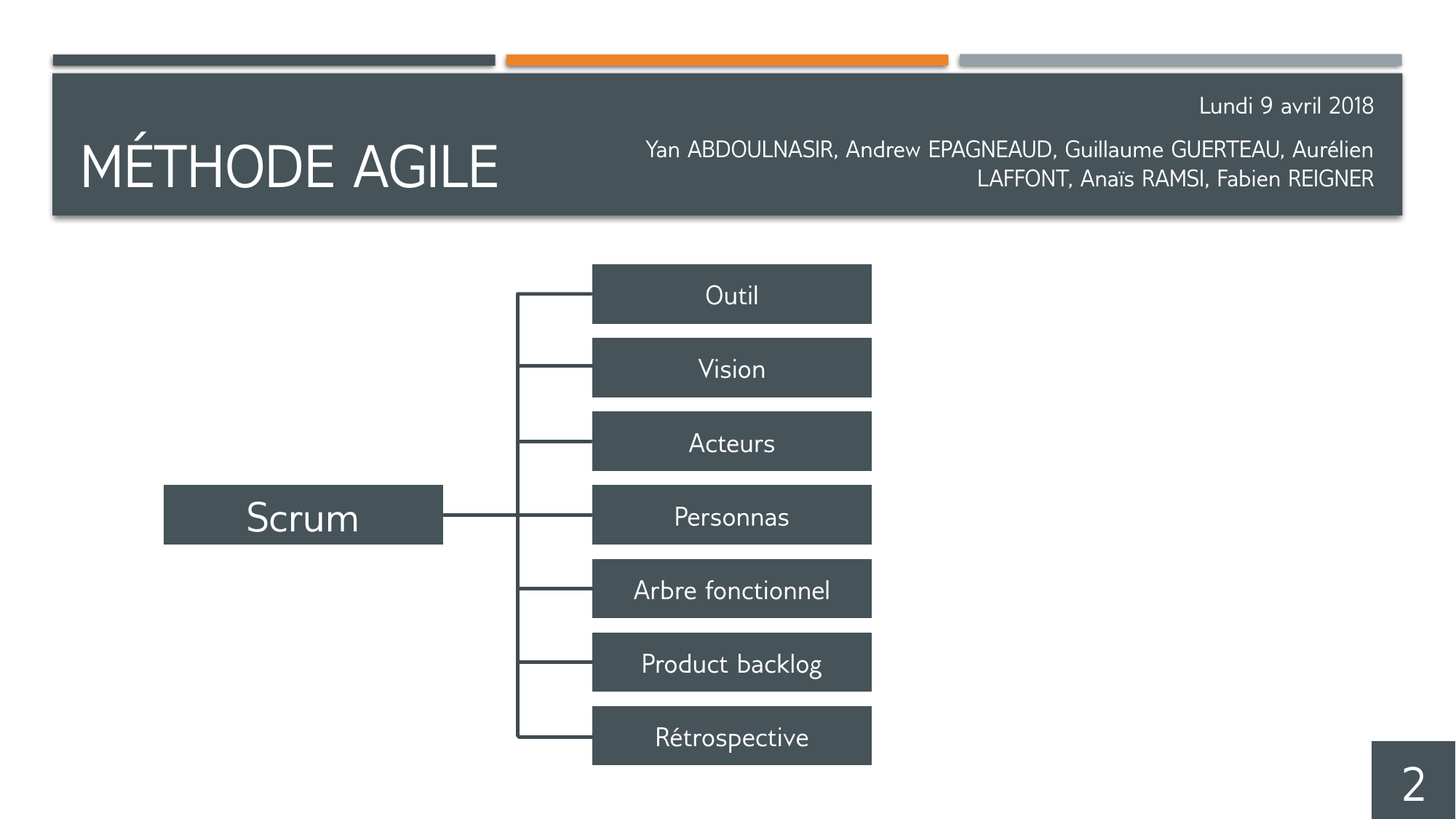

# Méthode Agile
Lundi 9 avril 2018
Yan ABDOULNASIR, Andrew EPAGNEAUD, Guillaume GUERTEAU, Aurélien LAFFONT, Anaïs RAMSI, Fabien REIGNER
Outil
Vision
Acteurs
Scrum
Personnas
Arbre fonctionnel
Product backlog
Rétrospective
2